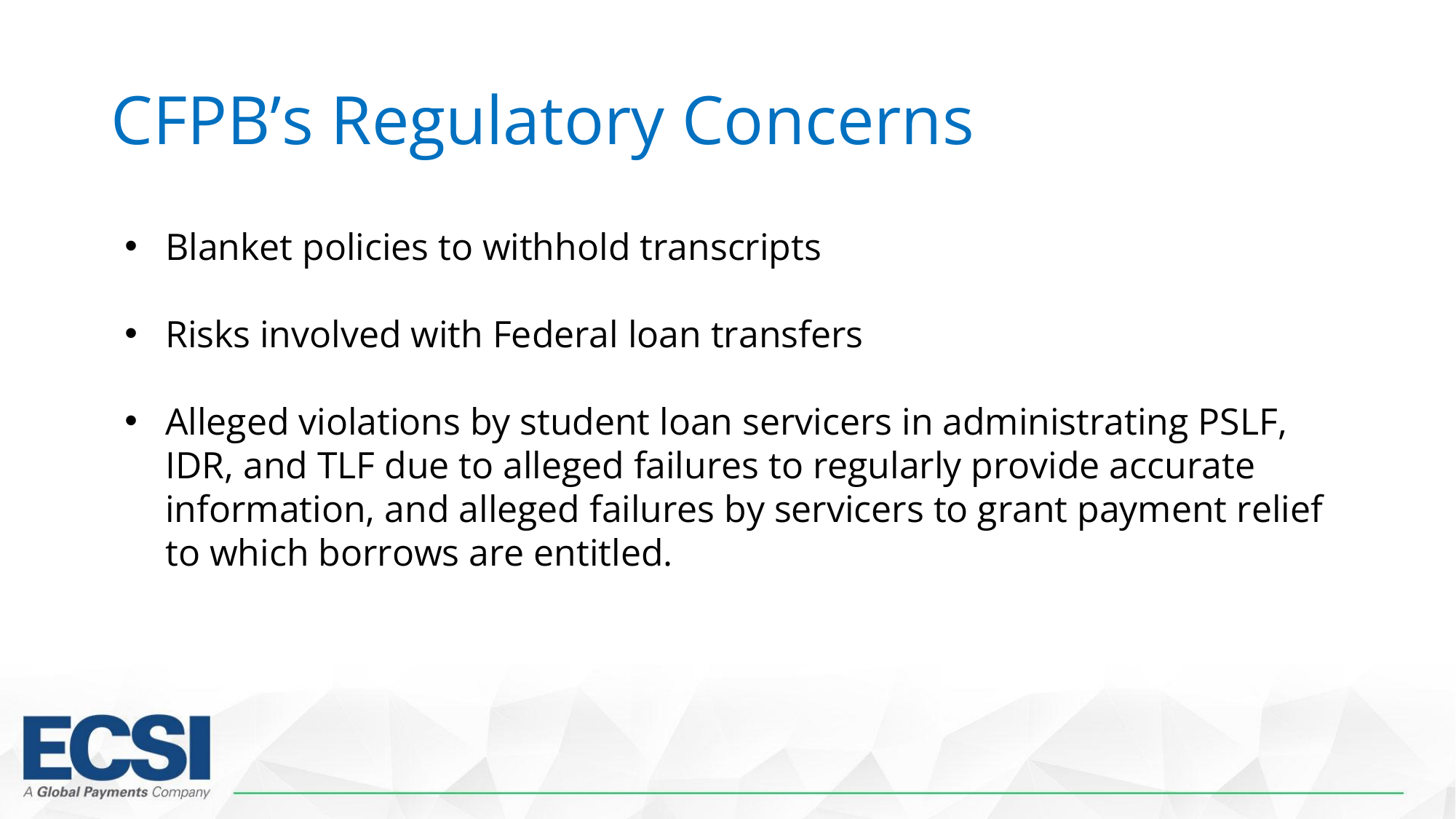

# CFPB’s Regulatory Concerns
Blanket policies to withhold transcripts

Risks involved with Federal loan transfers

Alleged violations by student loan servicers in administrating PSLF, IDR, and TLF due to alleged failures to regularly provide accurate information, and alleged failures by servicers to grant payment relief to which borrows are entitled.